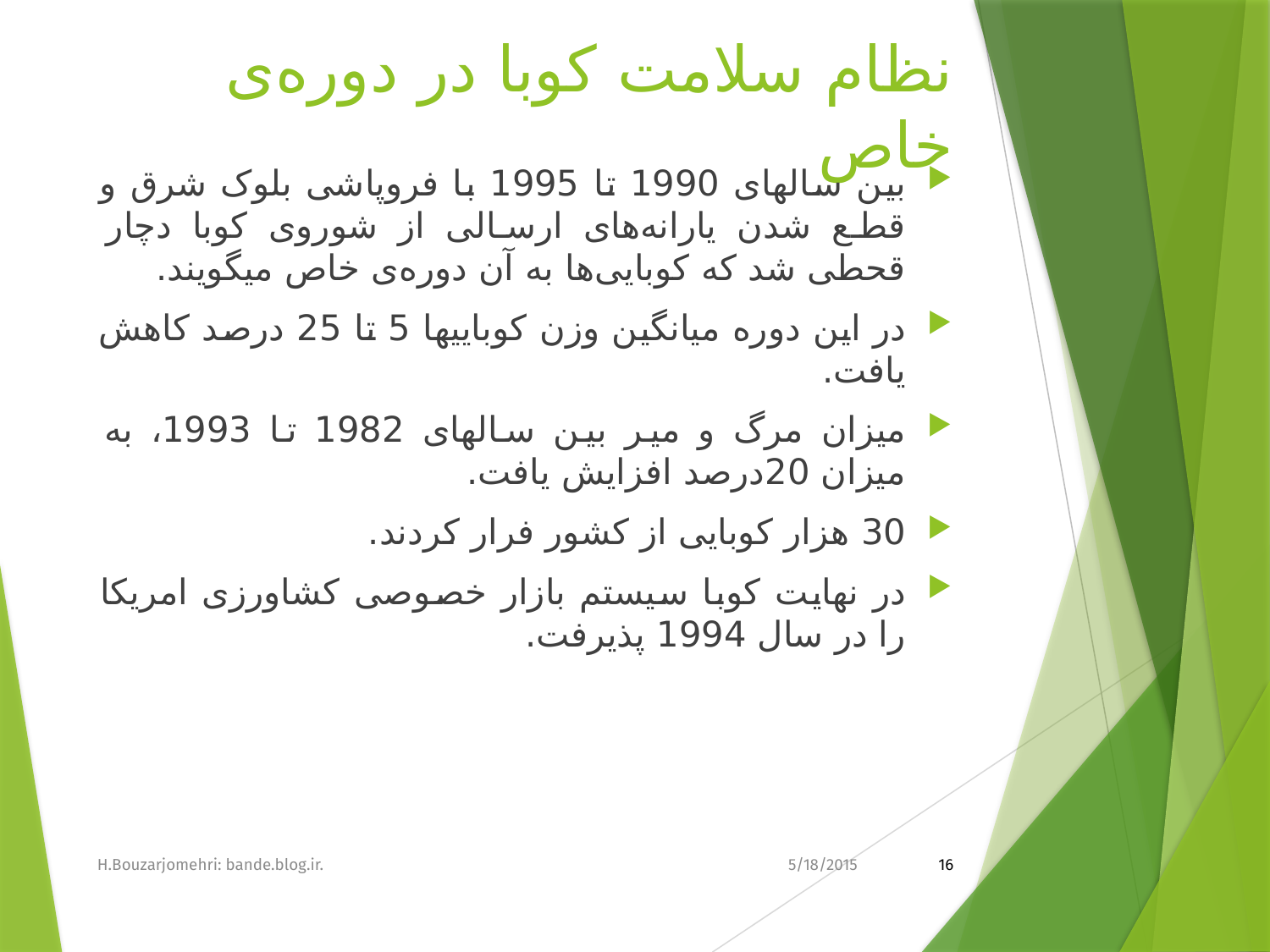

# نظام سلامت کوبا در دوره‌ی خاص
بین سالهای 1990 تا 1995 با فروپاشی بلوک شرق و قطع شدن یارانه‌های ارسالی از شوروی کوبا دچار قحطی شد که کوبایی‌ها به آن دوره‌ی خاص میگویند.
در این دوره میانگین وزن کوباییها 5 تا 25 درصد کاهش یافت.
میزان مرگ و میر بین سالهای 1982 تا 1993، به میزان 20درصد افزایش یافت.
30 هزار کوبایی از کشور فرار کردند.
در نهایت کوبا سیستم بازار خصوصی کشاورزی امریکا را در سال 1994 پذیرفت.
H.Bouzarjomehri: bande.blog.ir.
5/18/2015
16